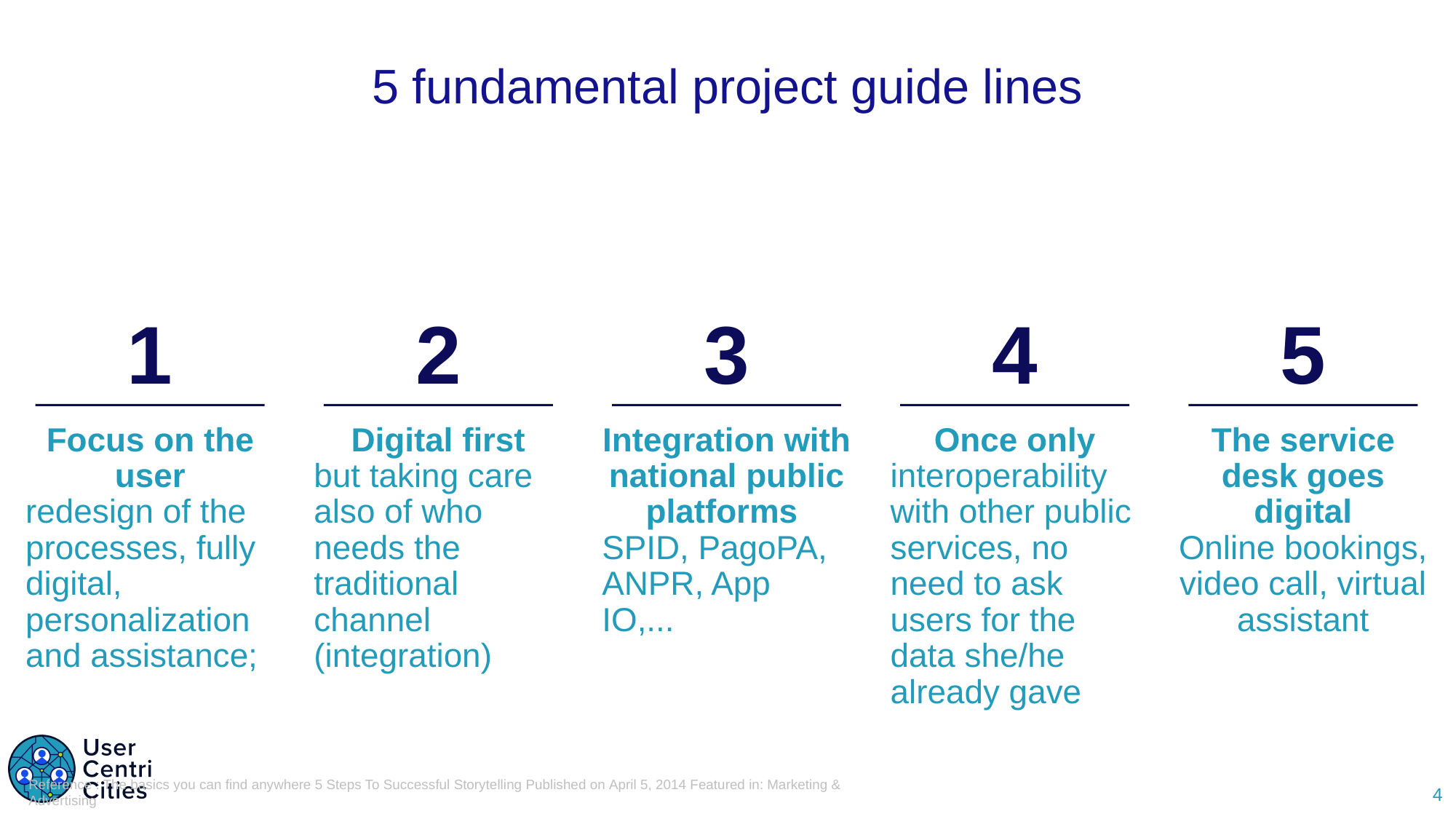

5 fundamental project guide lines
1
2
3
4
5
Focus on the user
redesign of the processes, fully digital, personalization and assistance;

Digital first
but taking care also of who needs the traditional channel (integration)
Integration with national public platforms
SPID, PagoPA, ANPR, App IO,...
Once only
interoperability with other public services, no need to ask users for the data she/he already gave
The service desk goes digital
Online bookings, video call, virtual assistant
Reference : The basics you can find anywhere 5 Steps To Successful Storytelling Published on April 5, 2014 Featured in: Marketing & Advertising
4